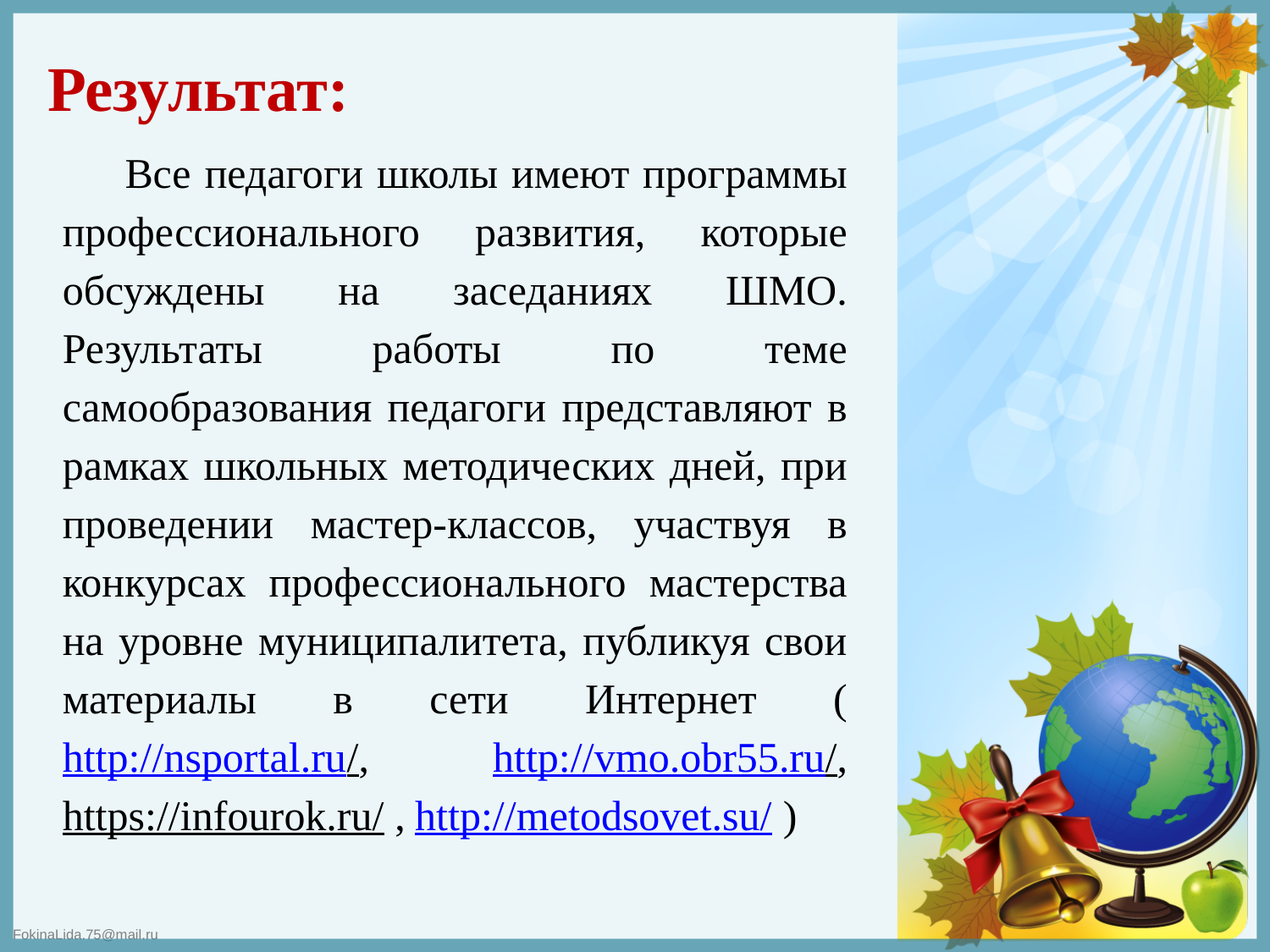

Результат:
Все педагоги школы имеют программы профессионального развития, которые обсуждены на заседаниях ШМО. Результаты работы по теме самообразования педагоги представляют в рамках школьных методических дней, при проведении мастер-классов, участвуя в конкурсах профессионального мастерства на уровне муниципалитета, публикуя свои материалы в сети Интернет (http://nsportal.ru/, http://vmo.obr55.ru/, https://infourok.ru/ , http://metodsovet.su/ )